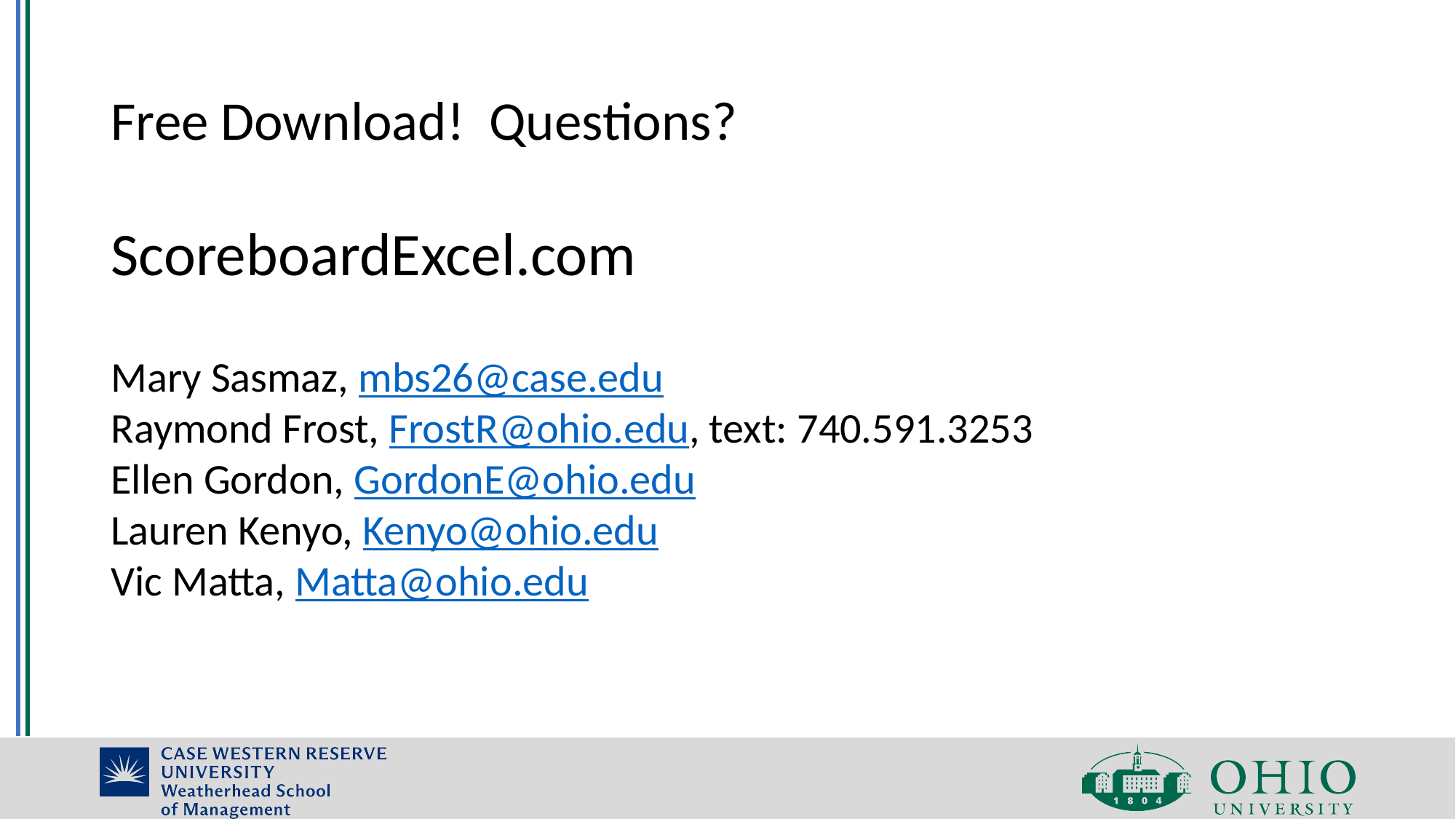

# Free Download!  Questions?
ScoreboardExcel.com

Mary Sasmaz, mbs26@case.edu
Raymond Frost, FrostR@ohio.edu, text: 740.591.3253
Ellen Gordon, GordonE@ohio.edu
Lauren Kenyo, Kenyo@ohio.edu
Vic Matta, Matta@ohio.edu